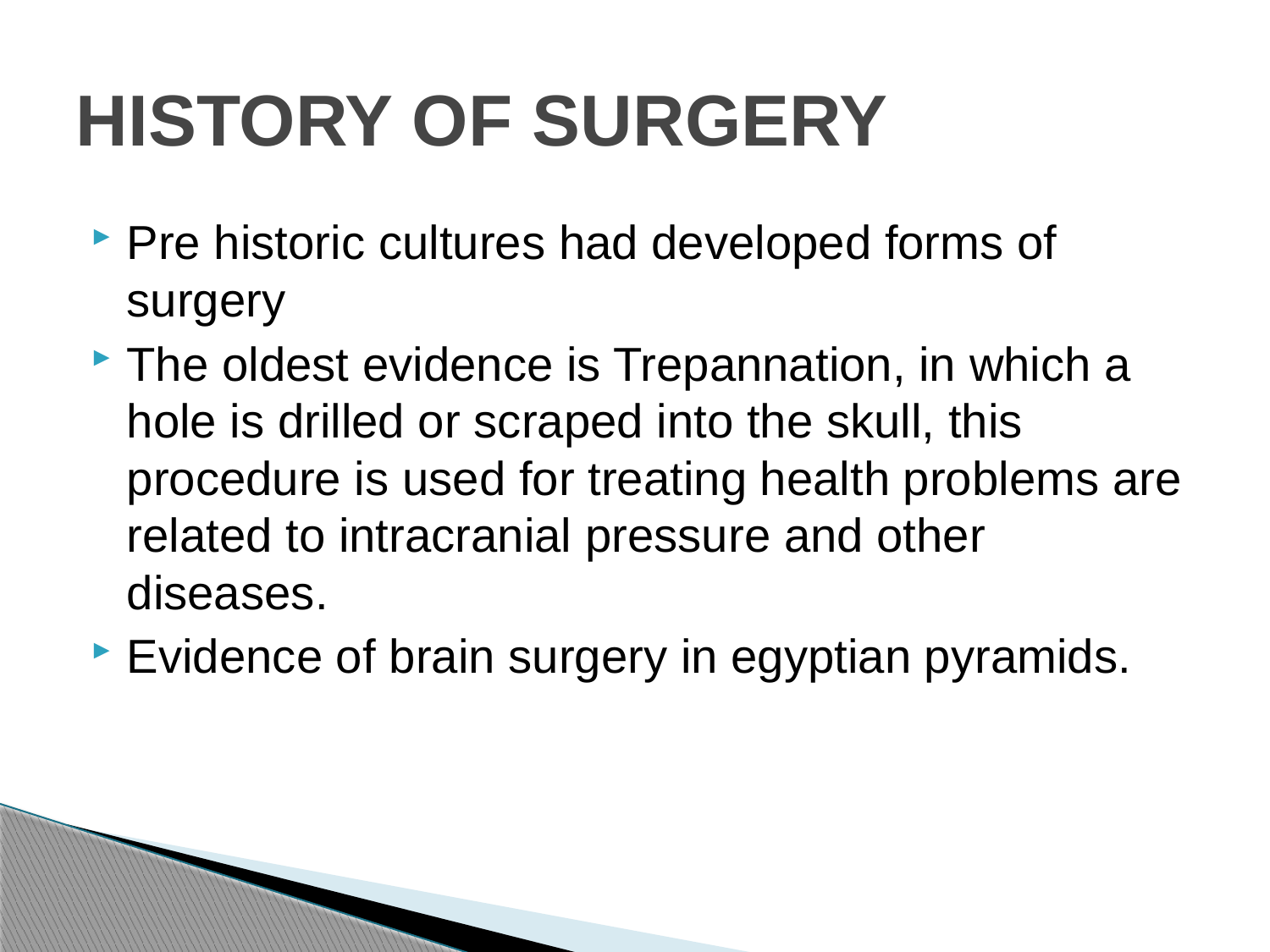

# HISTORY OF SURGERY
Pre historic cultures had developed forms of surgery
The oldest evidence is Trepannation, in which a hole is drilled or scraped into the skull, this procedure is used for treating health problems are related to intracranial pressure and other diseases.
Evidence of brain surgery in egyptian pyramids.